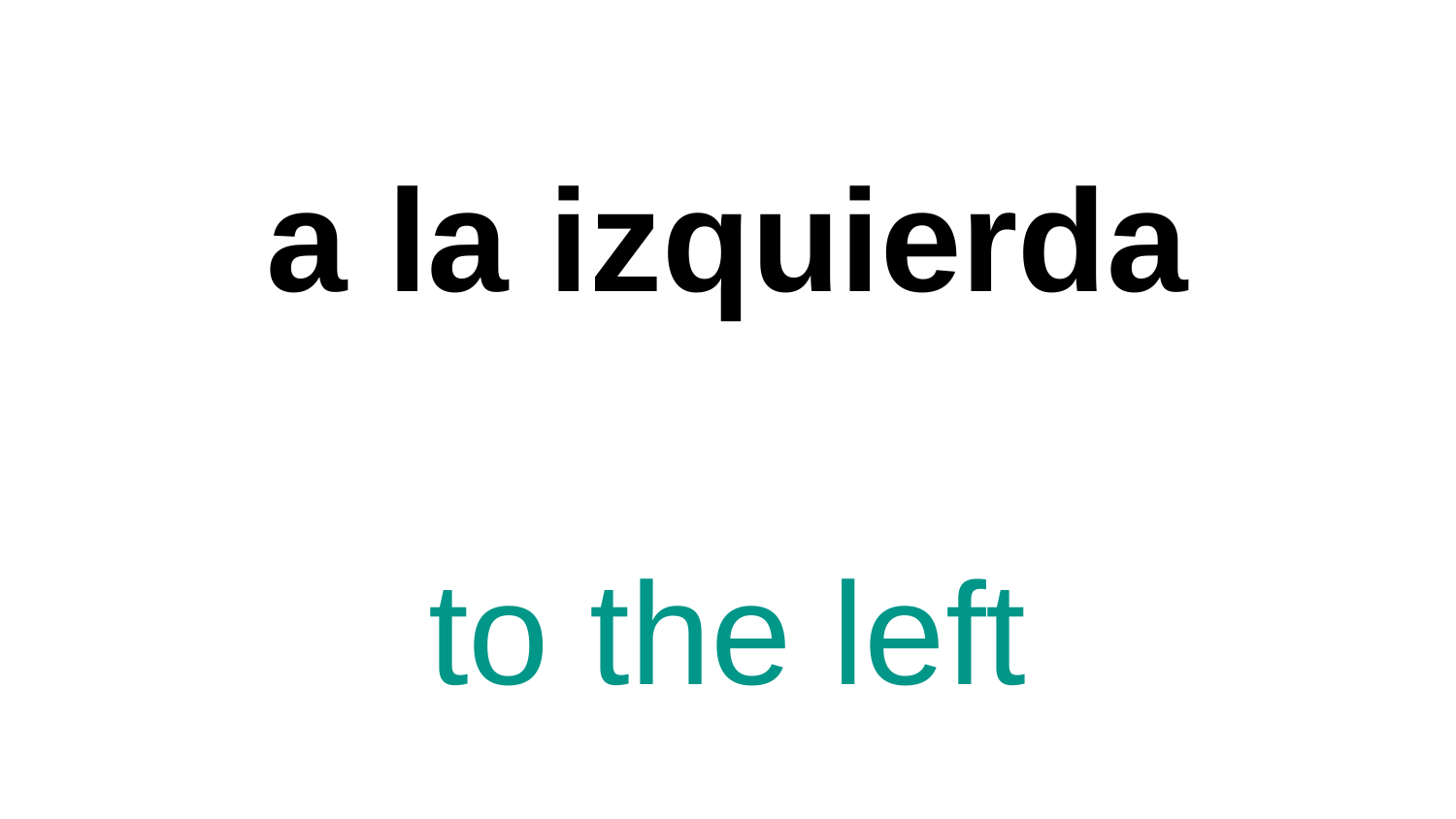

# a la izquierda
to the left